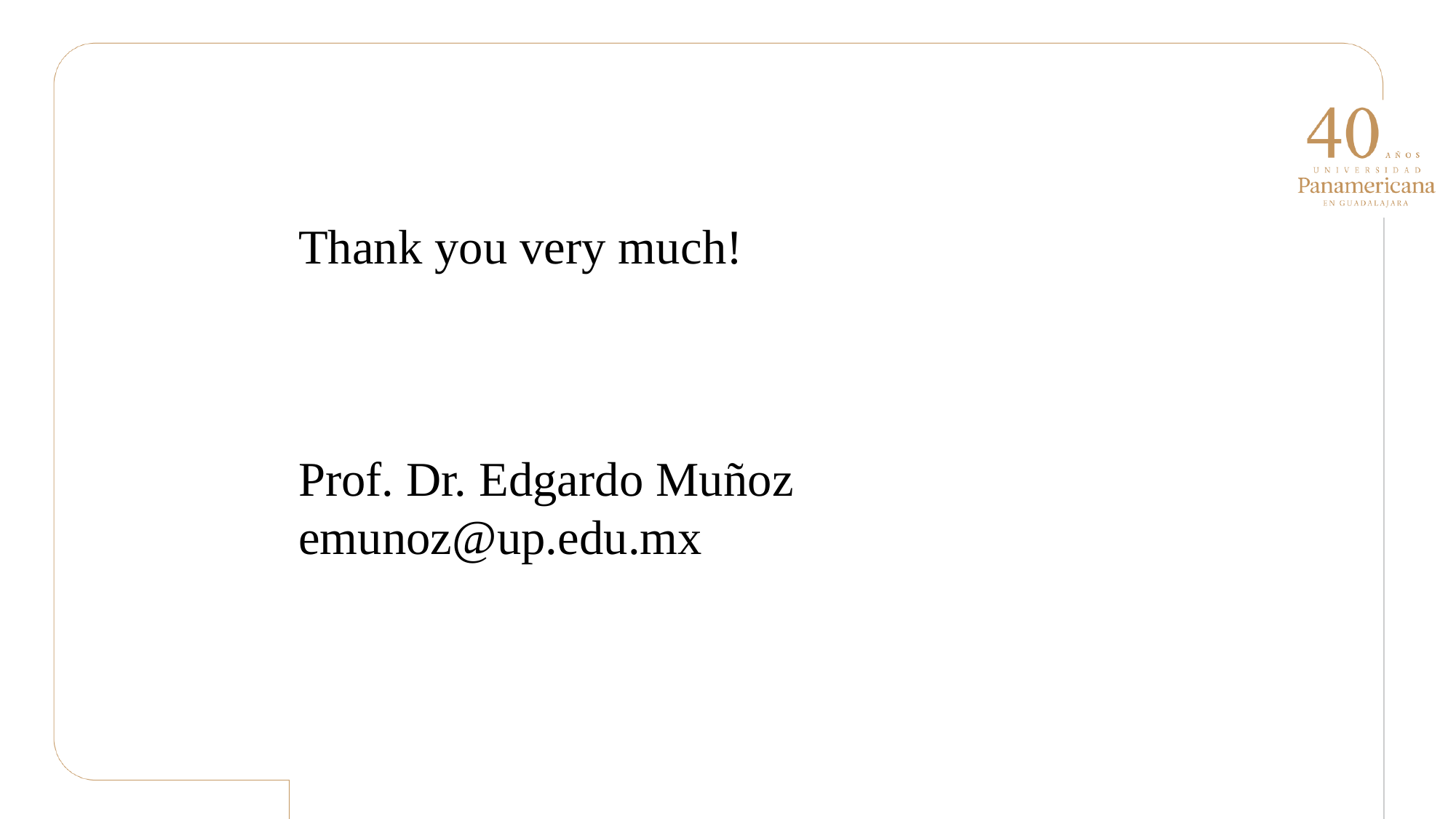

Thank you very much!

Prof. Dr. Edgardo Muñoz
emunoz@up.edu.mx